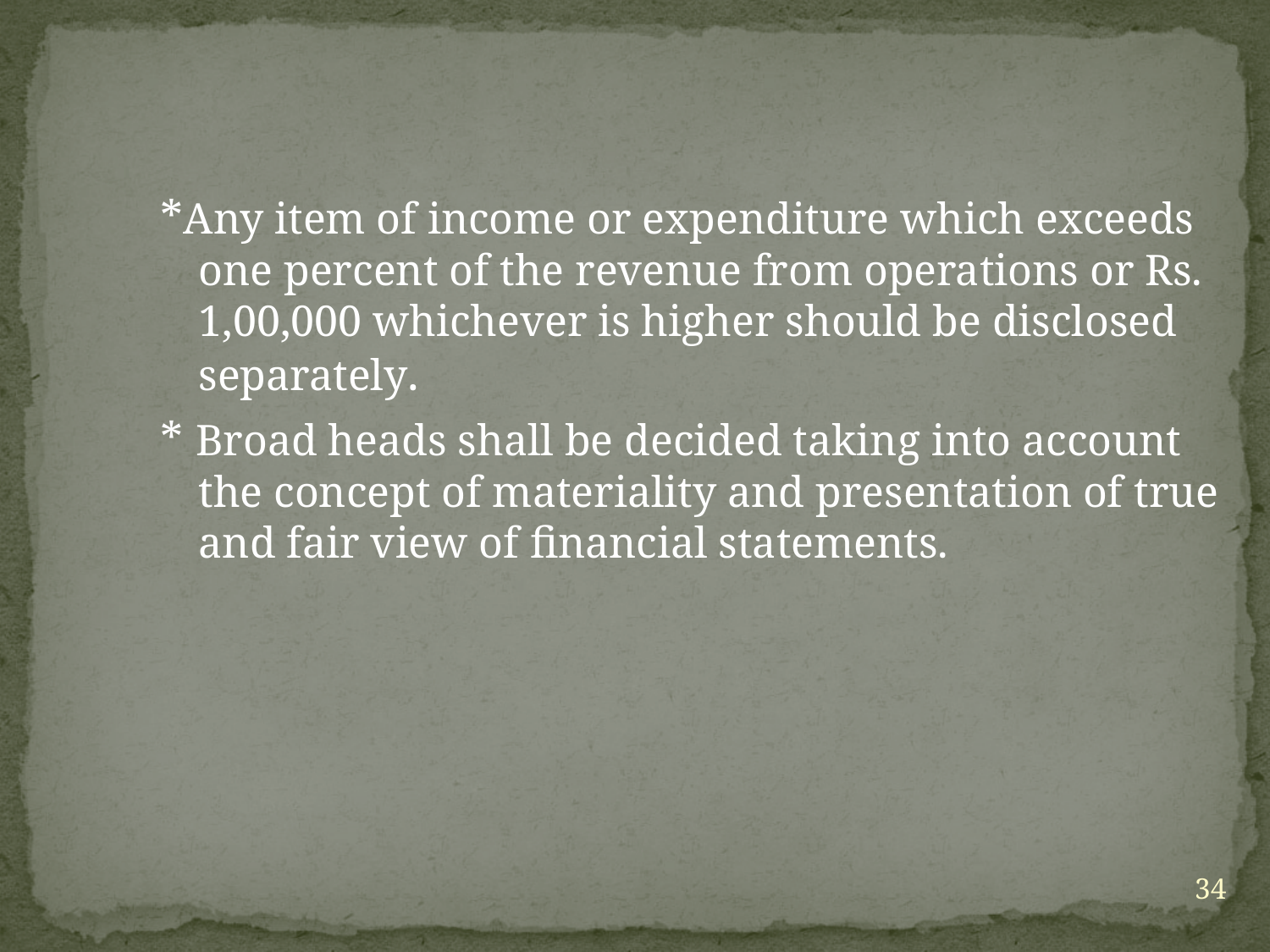

*Any item of income or expenditure which exceeds one percent of the revenue from operations or Rs. 1,00,000 whichever is higher should be disclosed separately.
* Broad heads shall be decided taking into account the concept of materiality and presentation of true and fair view of financial statements.

34